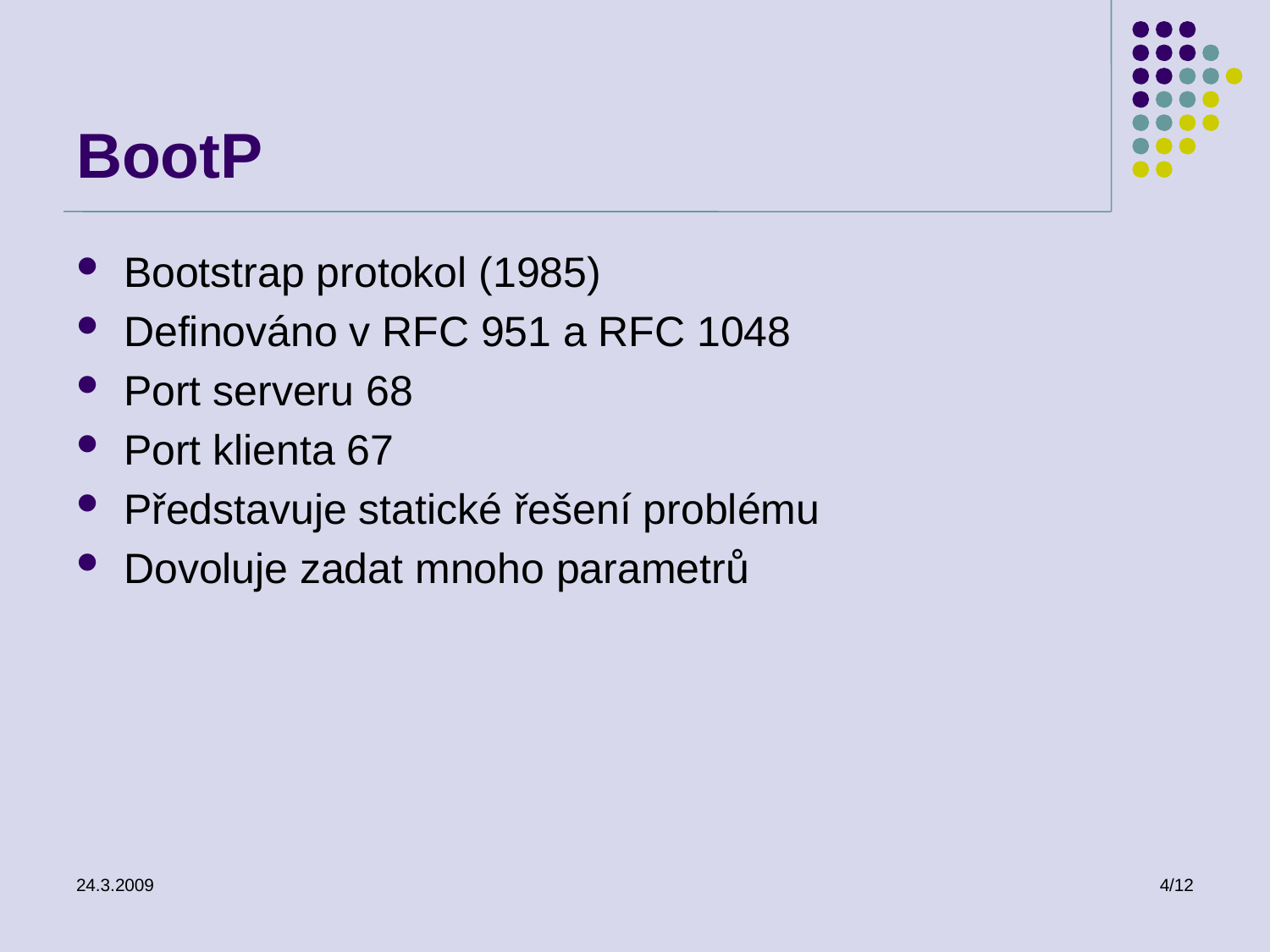

# BootP
Bootstrap protokol (1985)
Definováno v RFC 951 a RFC 1048
Port serveru 68
Port klienta 67
Představuje statické řešení problému
Dovoluje zadat mnoho parametrů
24.3.2009
4/12